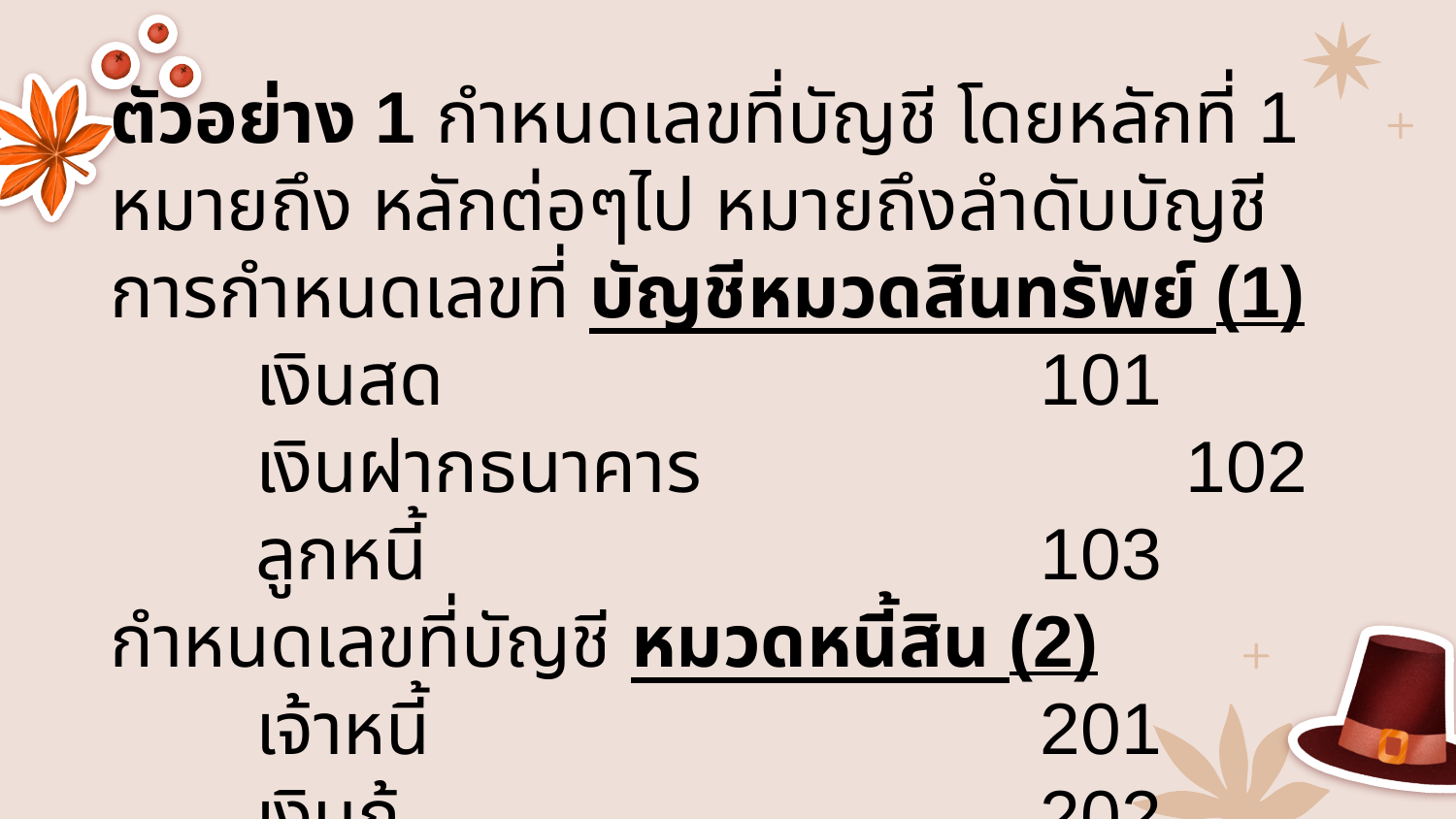

ตัวอย่าง 1 กำหนดเลขที่บัญชี โดยหลักที่ 1 หมายถึง หลักต่อๆไป หมายถึงลำดับบัญชี
การกำหนดเลขที่ บัญชีหมวดสินทรัพย์ (1)
	เงินสด				   101
	เงินฝากธนาคาร			   102
	ลูกหนี้				   103
กำหนดเลขที่บัญชี หมวดหนี้สิน (2)
	เจ้าหนี้				   201
	เงินกู้				   202